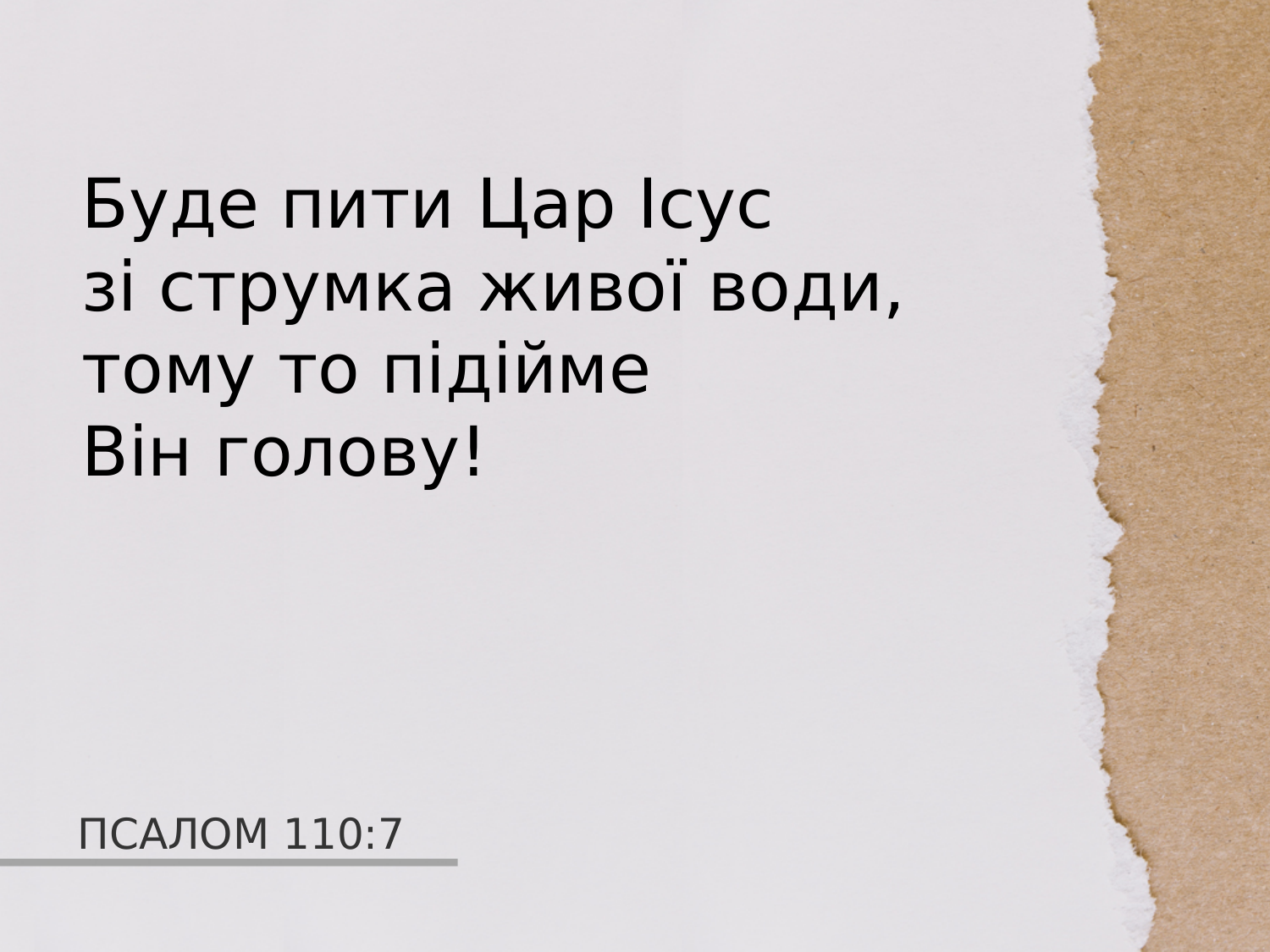

Буде пити Цар Ісус
зі струмка живої води,
тому то підійме
Він голову!
# ПСАЛОМ 110:7